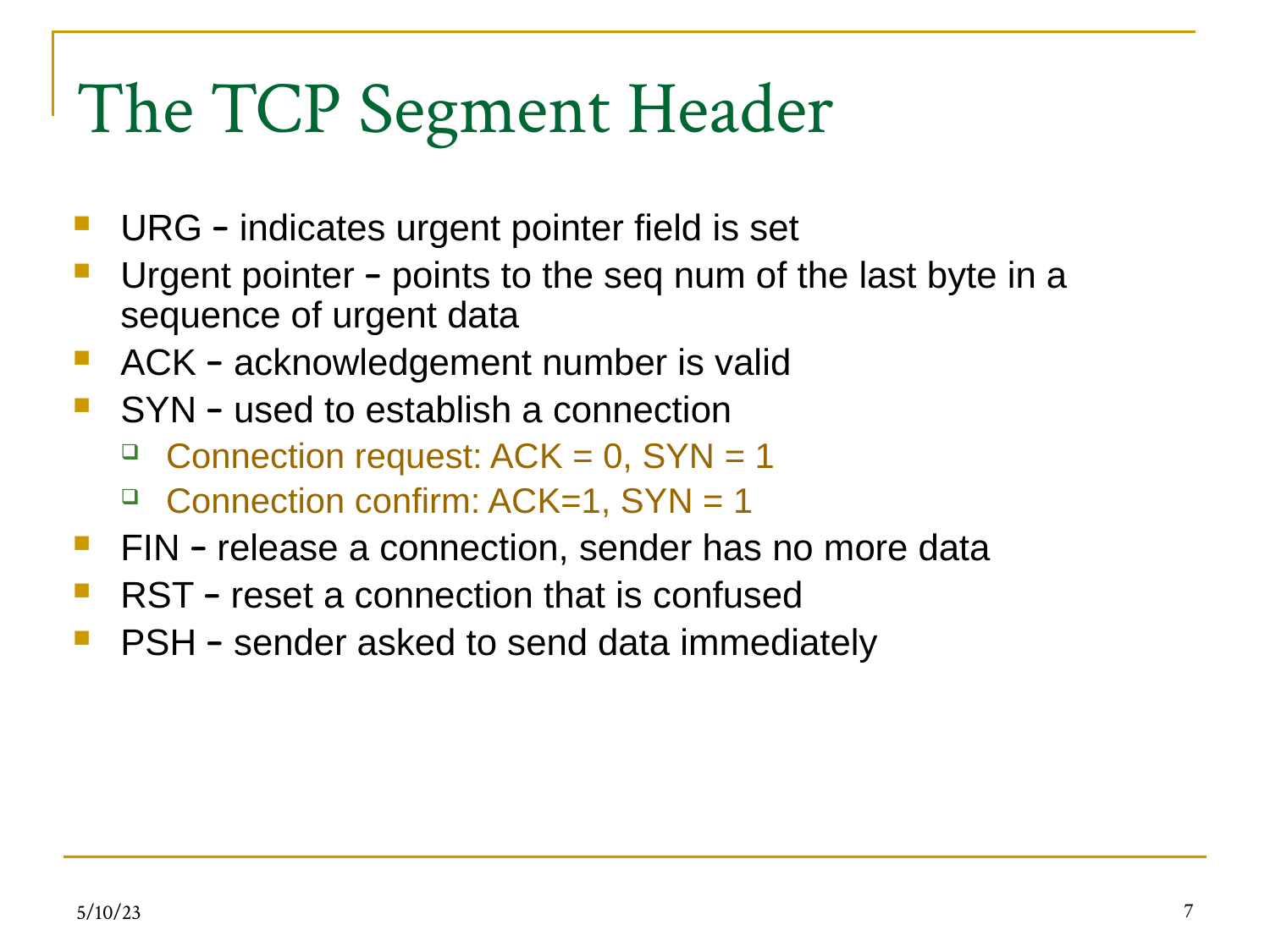

The TCP Segment Header
URG – indicates urgent pointer field is set
Urgent pointer – points to the seq num of the last byte in a sequence of urgent data
ACK – acknowledgement number is valid
SYN – used to establish a connection
Connection request: ACK = 0, SYN = 1
Connection confirm: ACK=1, SYN = 1
FIN – release a connection, sender has no more data
RST – reset a connection that is confused
PSH – sender asked to send data immediately
5/10/23
7